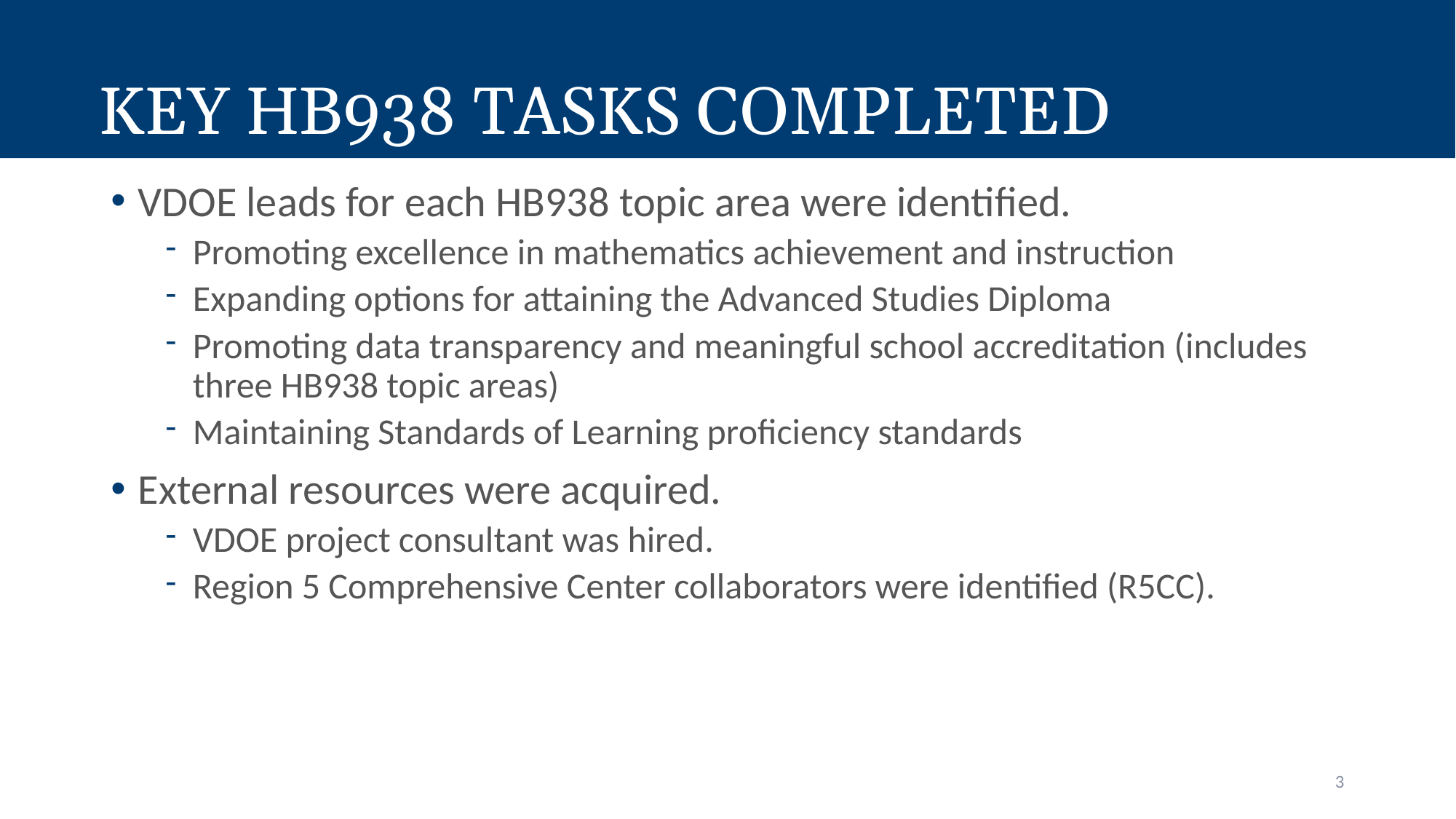

Key HB938 Tasks Completed
VDOE leads for each HB938 topic area were identified.
Promoting excellence in mathematics achievement and instruction
Expanding options for attaining the Advanced Studies Diploma
Promoting data transparency and meaningful school accreditation (includes three HB938 topic areas)
Maintaining Standards of Learning proficiency standards
External resources were acquired.
VDOE project consultant was hired.
Region 5 Comprehensive Center collaborators were identified (R5CC).
3